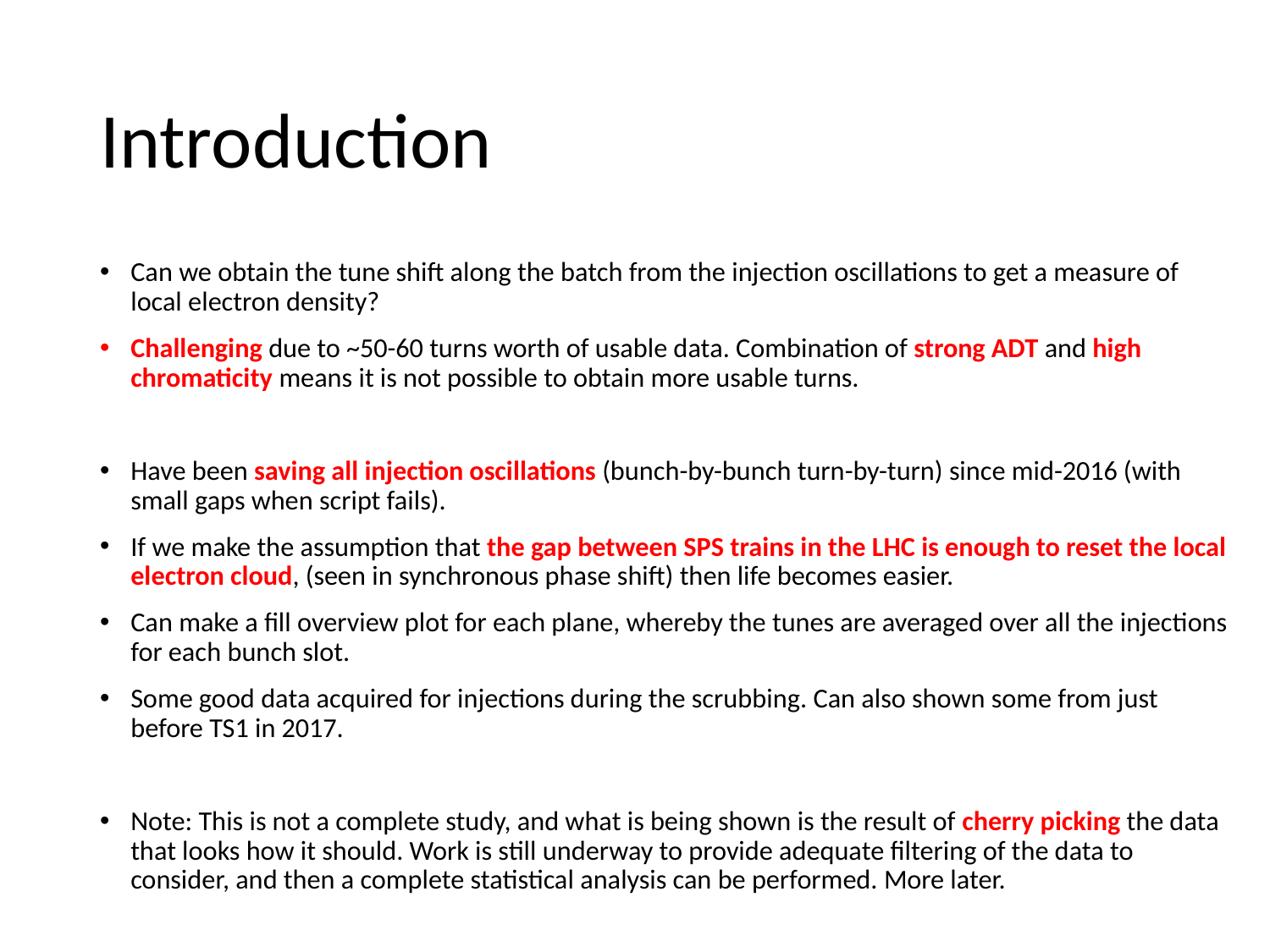

# Introduction
Can we obtain the tune shift along the batch from the injection oscillations to get a measure of local electron density?
Challenging due to ~50-60 turns worth of usable data. Combination of strong ADT and high chromaticity means it is not possible to obtain more usable turns.

Have been saving all injection oscillations (bunch-by-bunch turn-by-turn) since mid-2016 (with small gaps when script fails).
If we make the assumption that the gap between SPS trains in the LHC is enough to reset the local electron cloud, (seen in synchronous phase shift) then life becomes easier.
Can make a fill overview plot for each plane, whereby the tunes are averaged over all the injections for each bunch slot.
Some good data acquired for injections during the scrubbing. Can also shown some from just before TS1 in 2017.

Note: This is not a complete study, and what is being shown is the result of cherry picking the data that looks how it should. Work is still underway to provide adequate filtering of the data to consider, and then a complete statistical analysis can be performed. More later.